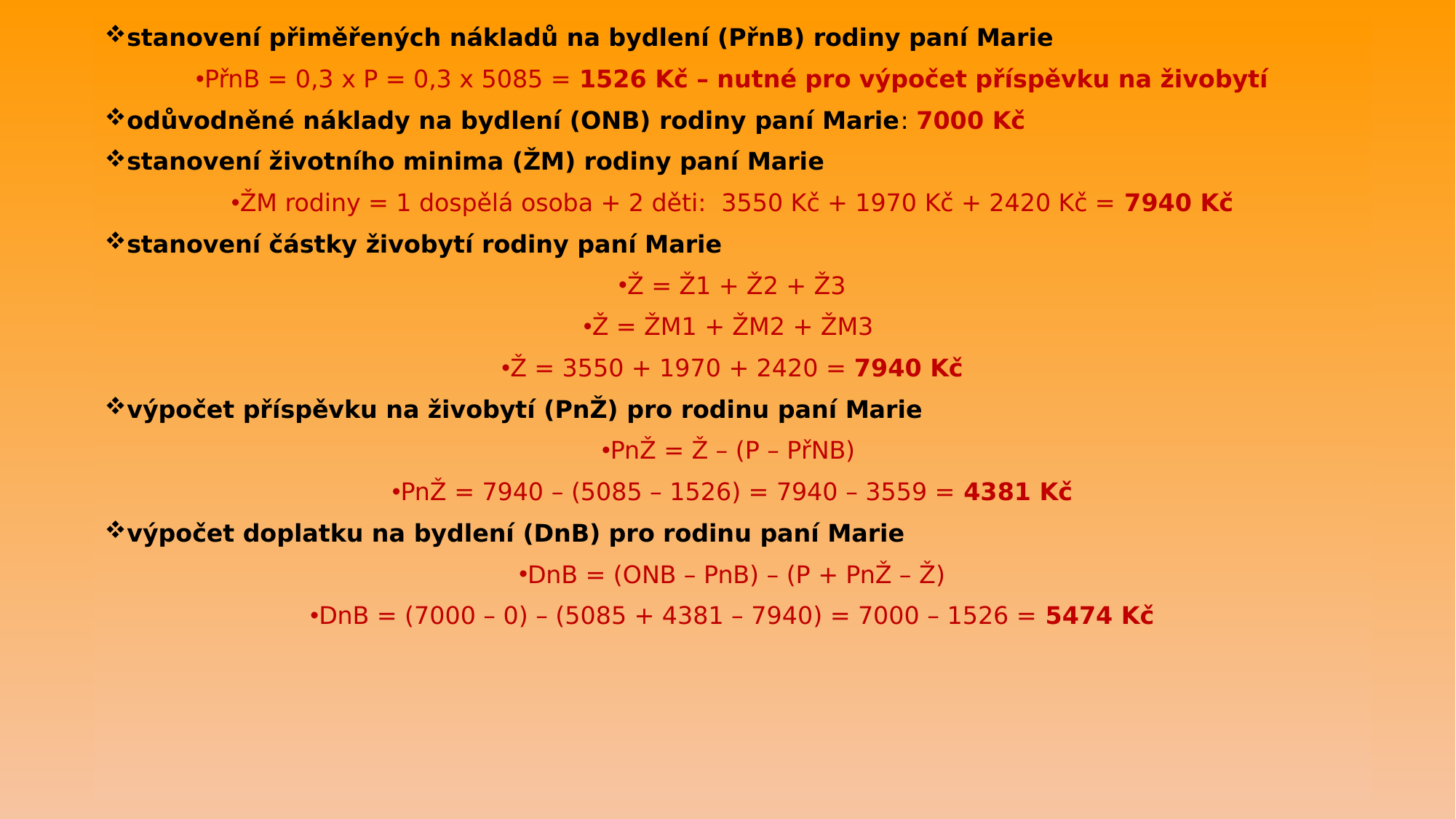

stanovení přiměřených nákladů na bydlení (PřnB) rodiny paní Marie
PřnB = 0,3 x P = 0,3 x 5085 = 1526 Kč – nutné pro výpočet příspěvku na živobytí
odůvodněné náklady na bydlení (ONB) rodiny paní Marie: 7000 Kč
stanovení životního minima (ŽM) rodiny paní Marie
ŽM rodiny = 1 dospělá osoba + 2 děti:  3550 Kč + 1970 Kč + 2420 Kč = 7940 Kč
stanovení částky živobytí rodiny paní Marie
Ž = Ž1 + Ž2 + Ž3
Ž = ŽM1 + ŽM2 + ŽM3
Ž = 3550 + 1970 + 2420 = 7940 Kč
výpočet příspěvku na živobytí (PnŽ) pro rodinu paní Marie
PnŽ = Ž – (P – PřNB)
PnŽ = 7940 – (5085 – 1526) = 7940 – 3559 = 4381 Kč
výpočet doplatku na bydlení (DnB) pro rodinu paní Marie
DnB = (ONB – PnB) – (P + PnŽ – Ž)
DnB = (7000 – 0) – (5085 + 4381 – 7940) = 7000 – 1526 = 5474 Kč